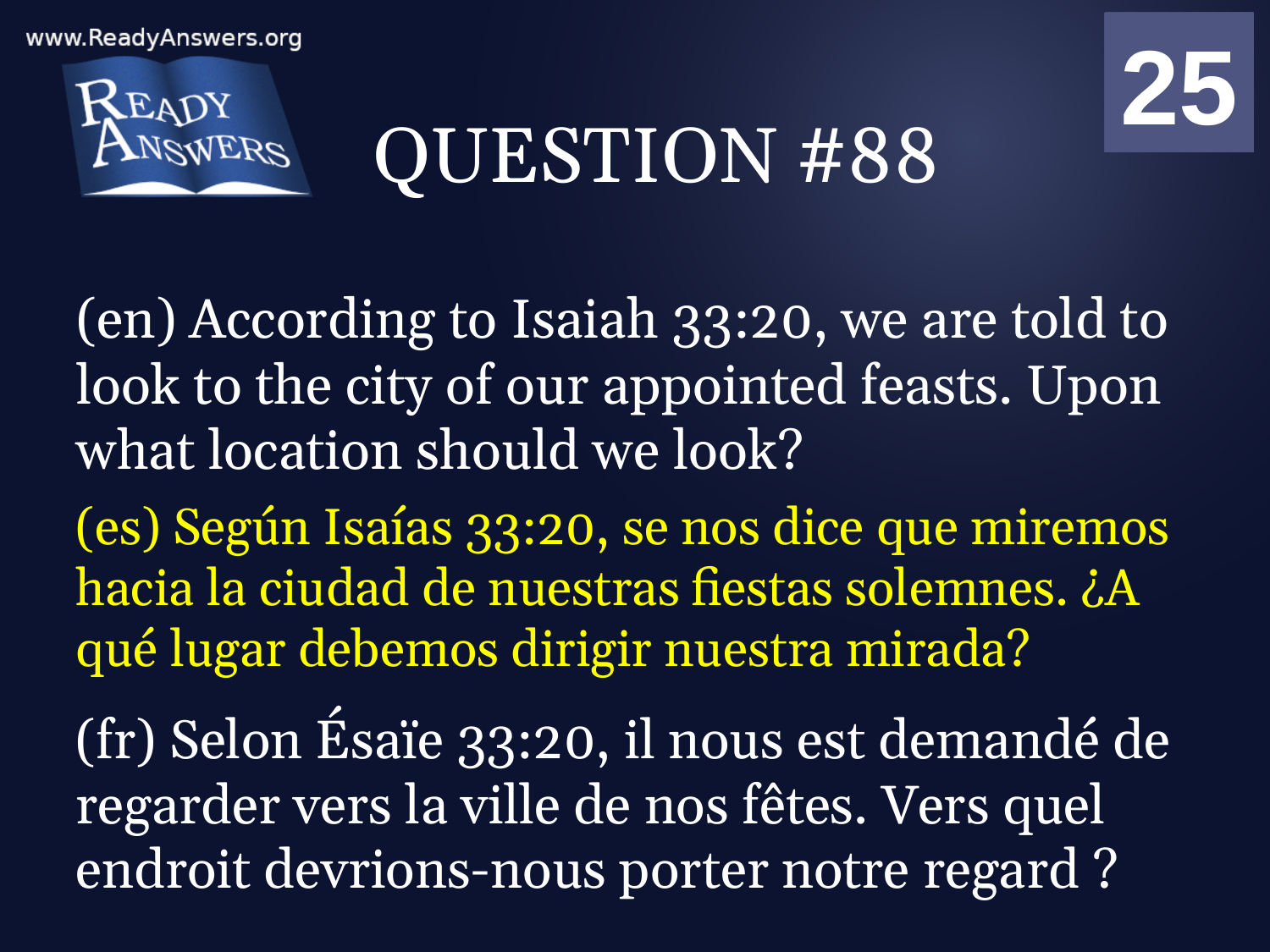

01
02
03
04
05
06
07
08
09
10
11
12
13
14
15
16
17
18
19
20
21
22
23
24
25
00
# QUESTION #88
(en) According to Isaiah 33:20, we are told to look to the city of our appointed feasts. Upon what location should we look?
(es) Según Isaías 33:20, se nos dice que miremos hacia la ciudad de nuestras fiestas solemnes. ¿A qué lugar debemos dirigir nuestra mirada?
(fr) Selon Ésaïe 33:20, il nous est demandé de regarder vers la ville de nos fêtes. Vers quel endroit devrions-nous porter notre regard ?